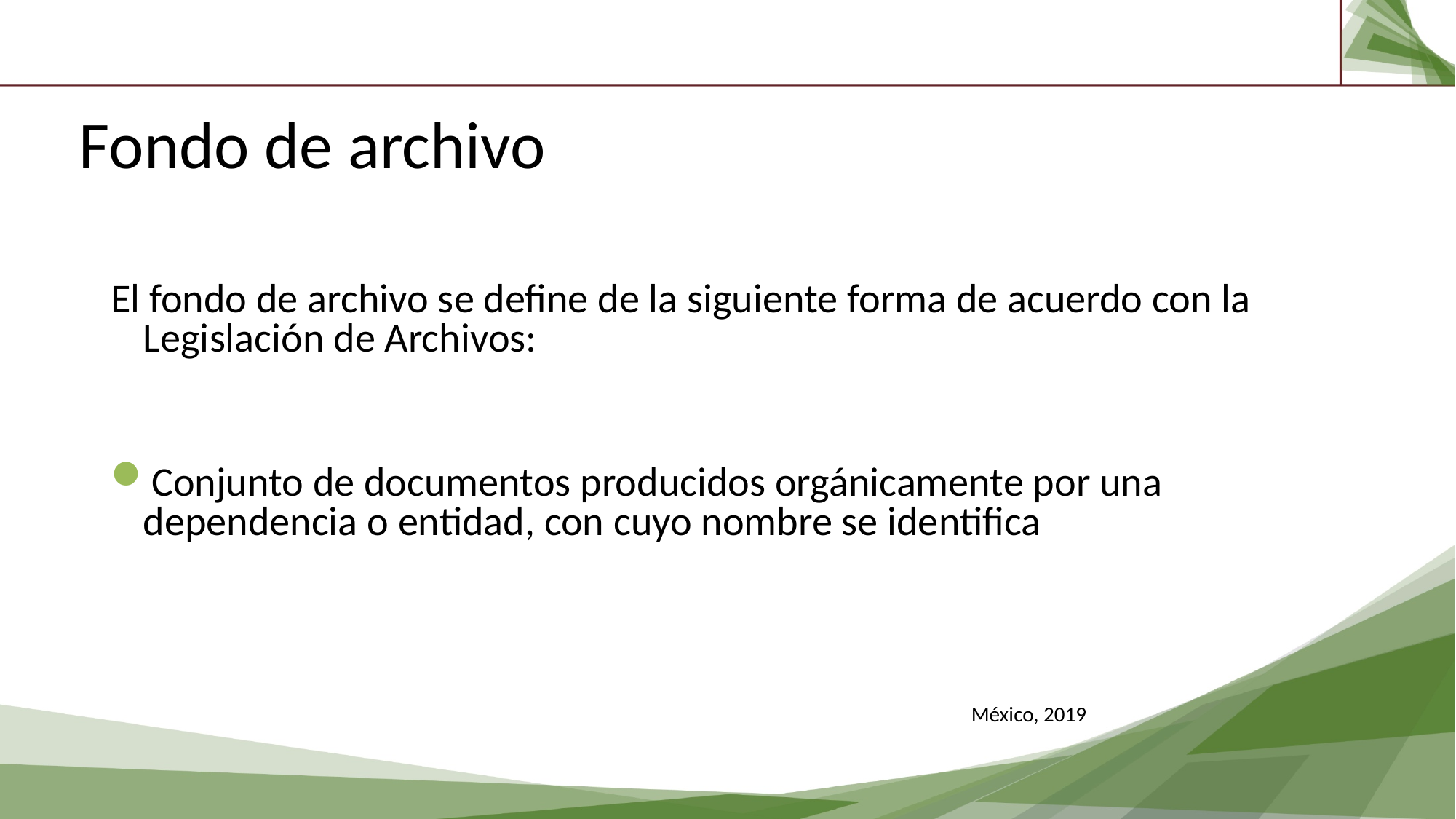

Fondo de archivo

El fondo de archivo se define de la siguiente forma de acuerdo con la Legislación de Archivos:

Conjunto de documentos producidos orgánicamente por una dependencia o entidad, con cuyo nombre se identifica

México, 2019